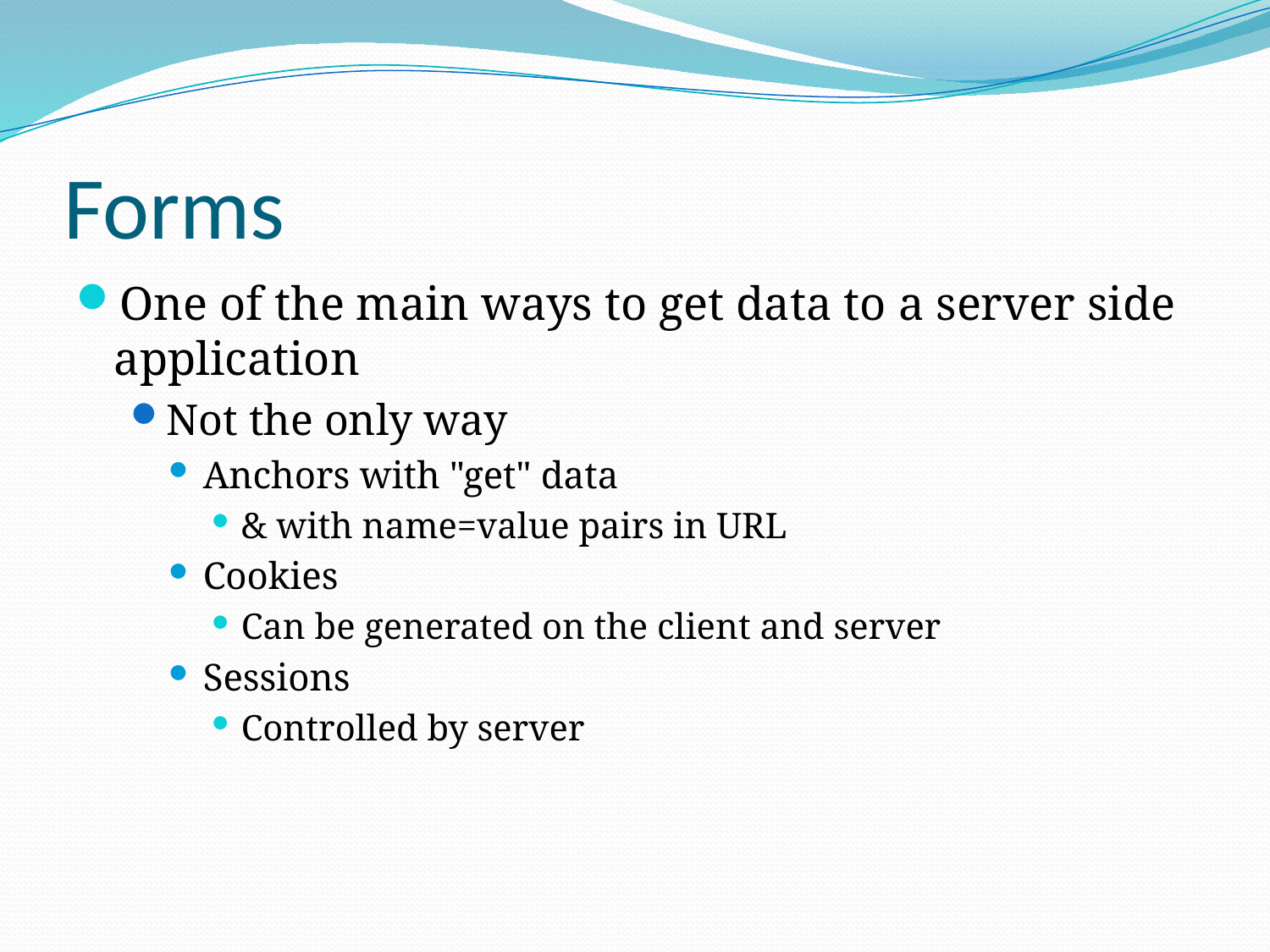

# Forms
One of the main ways to get data to a server side application
Not the only way
Anchors with "get" data
& with name=value pairs in URL
Cookies
Can be generated on the client and server
Sessions
Controlled by server